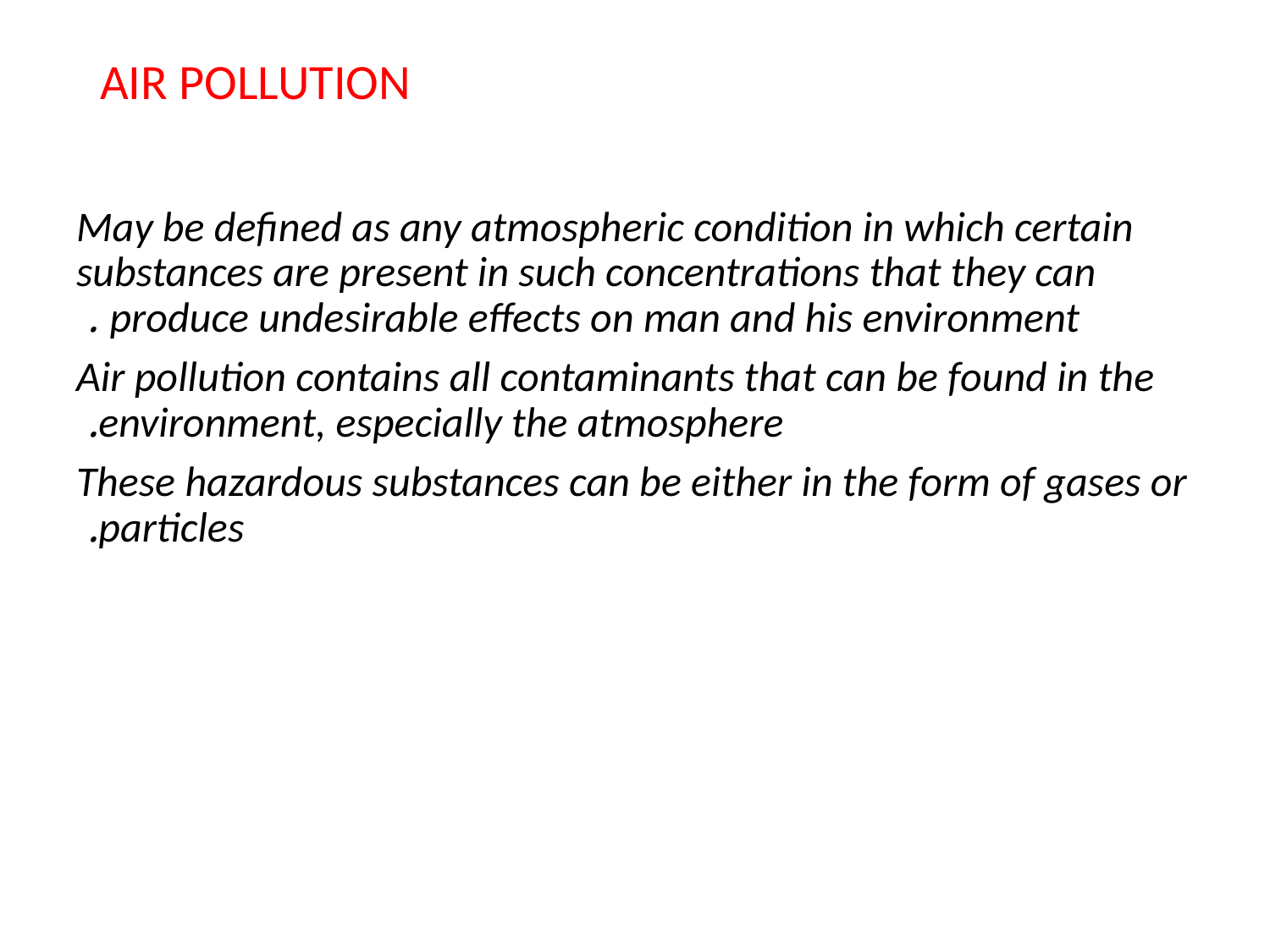

# AIR POLLUTION
May be defined as any atmospheric condition in which certain substances are present in such concentrations that they can produce undesirable effects on man and his environment .
Air pollution contains all contaminants that can be found in the environment, especially the atmosphere.
These hazardous substances can be either in the form of gases or particles.